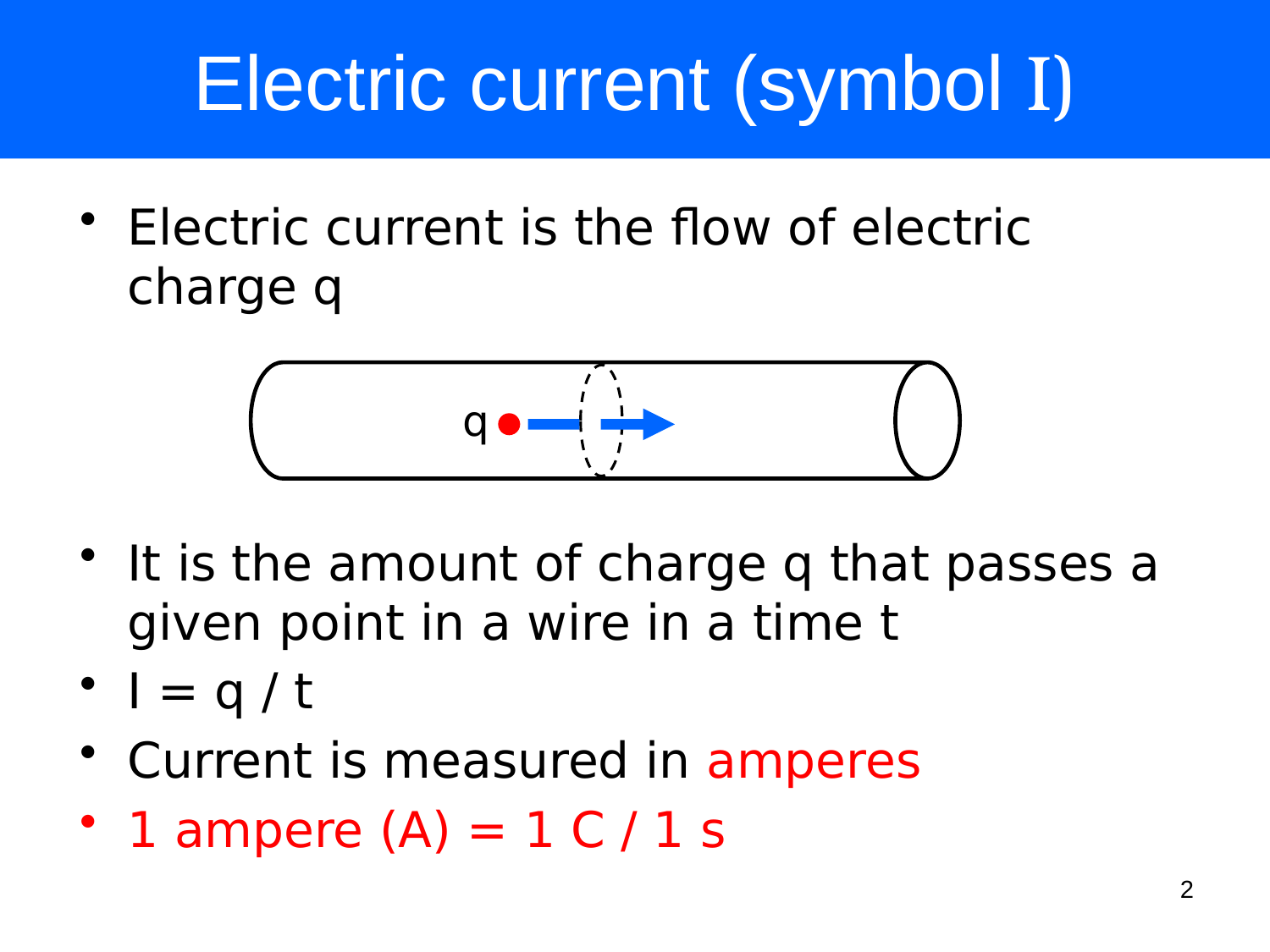

# Electric current (symbol I)

Electric current is the flow of electric charge q

It is the amount of charge q that passes a given point in a wire in a time t
I = q / t
Current is measured in amperes
1 ampere (A) = 1 C / 1 s

q

2